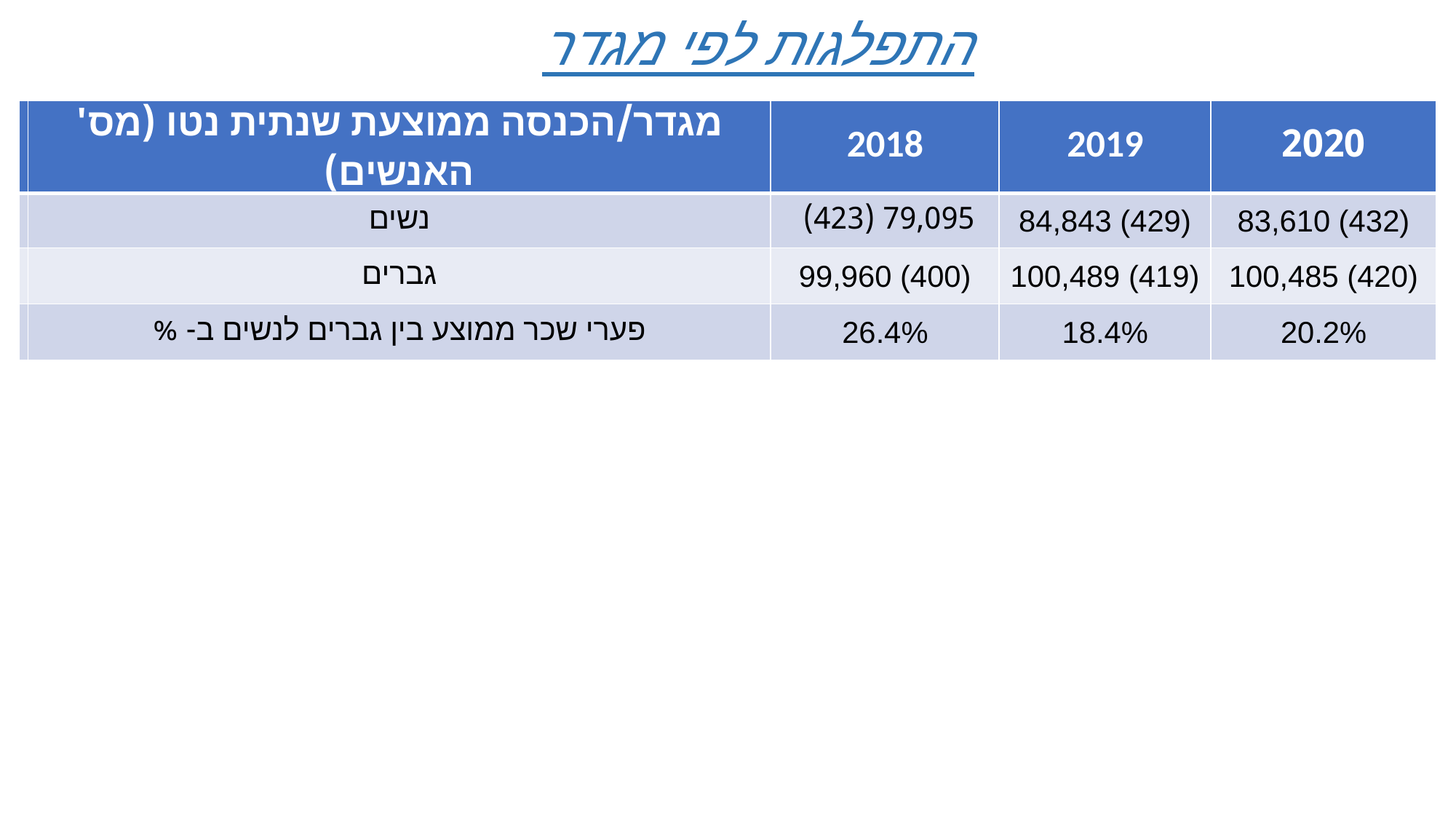

התפלגות לפי מגדר
|  | מגדר/הכנסה ממוצעת שנתית נטו (מס' האנשים) | 2018 | 2019 | 2020 |
| --- | --- | --- | --- | --- |
|  | נשים | 79,095 (423) | 84,843 (429) | 83,610 (432) |
|  | גברים | 99,960 (400) | 100,489 (419) | 100,485 (420) |
|  | פערי שכר ממוצע בין גברים לנשים ב- % | 26.4% | 18.4% | 20.2% |